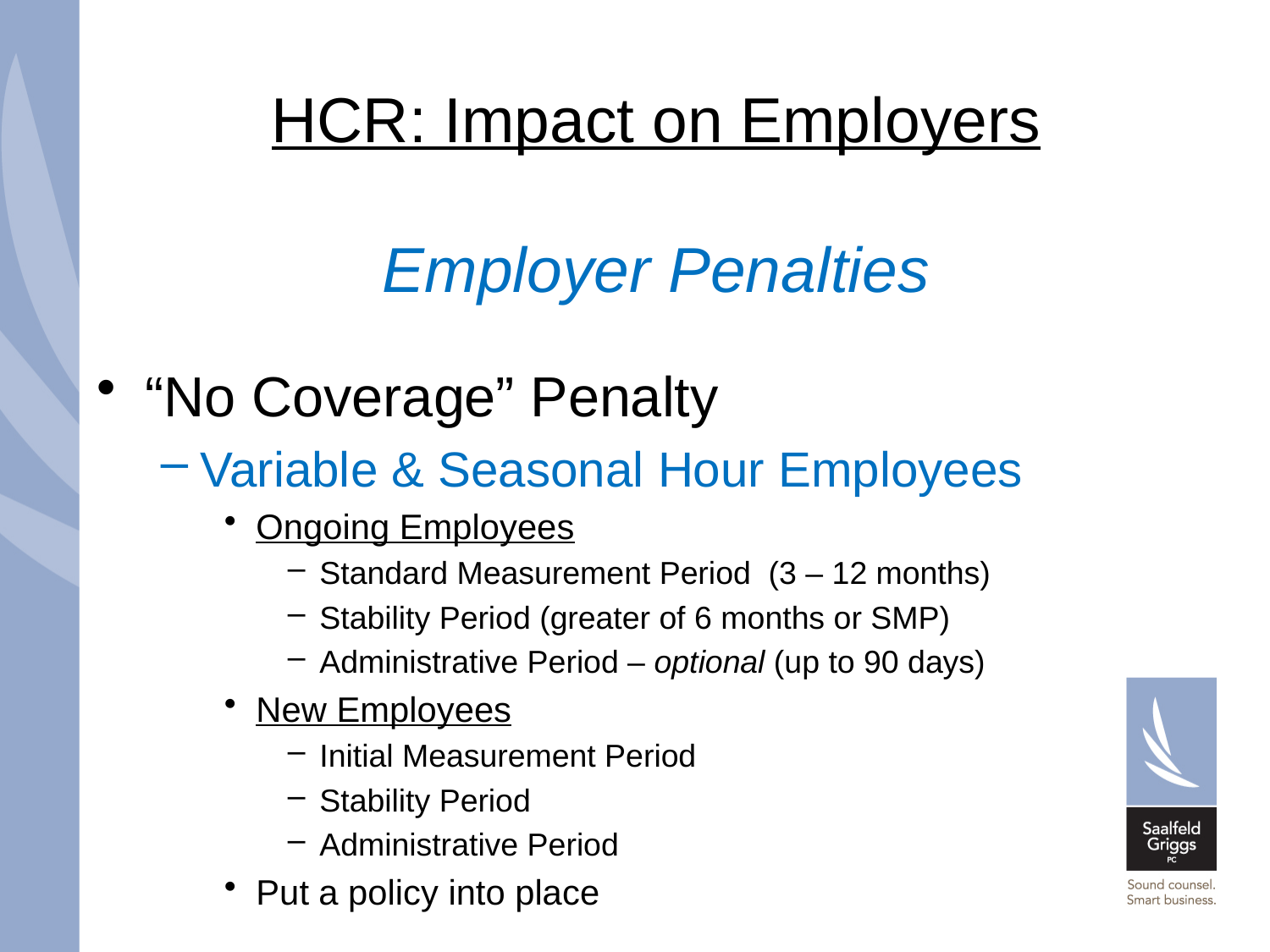

# HCR: Impact on Employers
Employer Penalties

“No Coverage” Penalty
Variable & Seasonal Hour Employees
Ongoing Employees
Standard Measurement Period  (3 – 12 months)
Stability Period (greater of 6 months or SMP)
Administrative Period – optional (up to 90 days)
New Employees
Initial Measurement Period
Stability Period
Administrative Period
Put a policy into place